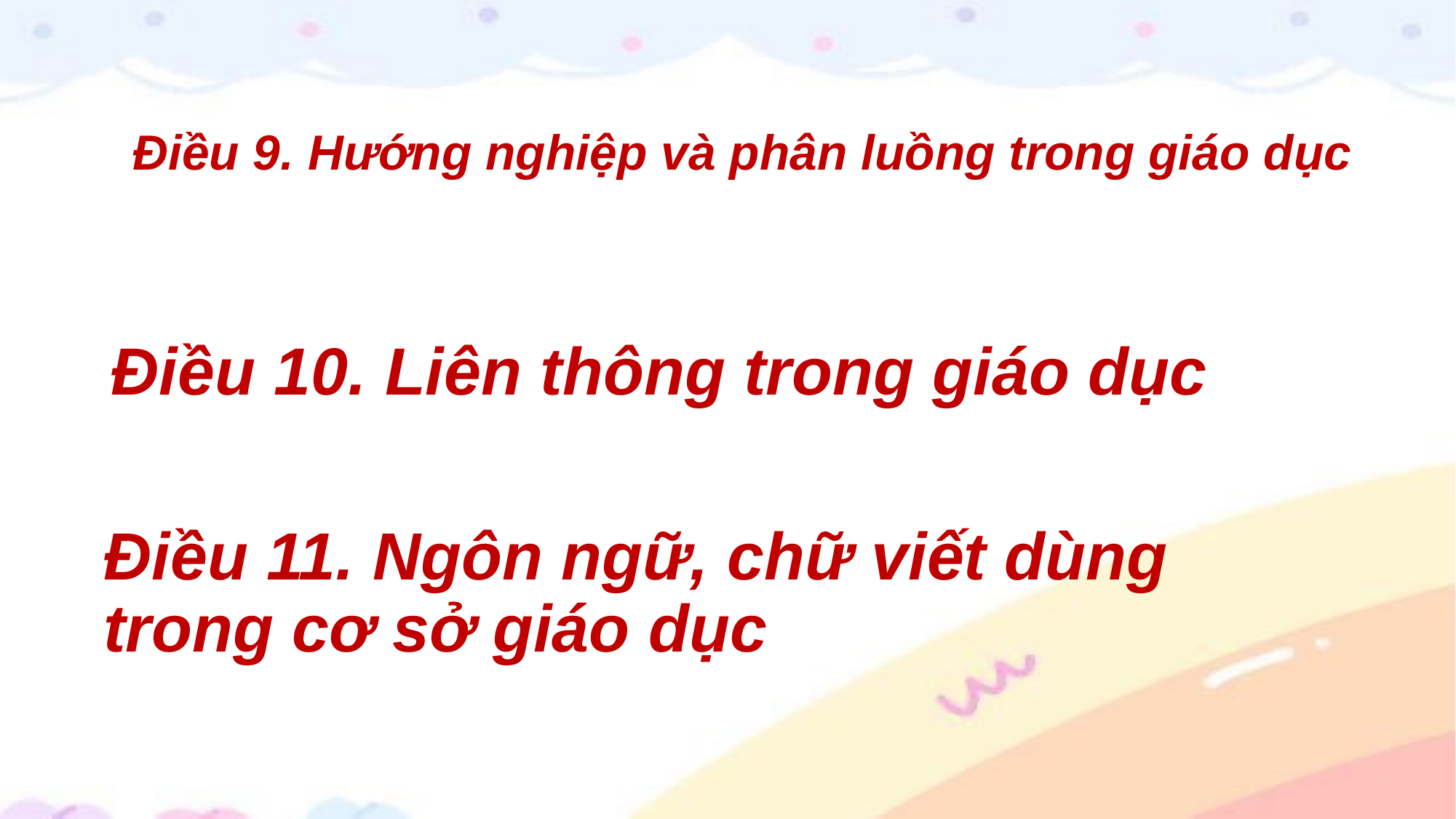

# Điều 9. Hướng nghiệp và phân luồng trong giáo dục
Điều 10. Liên thông trong giáo dục
Điều 11. Ngôn ngữ, chữ viết dùng trong cơ sở giáo dục